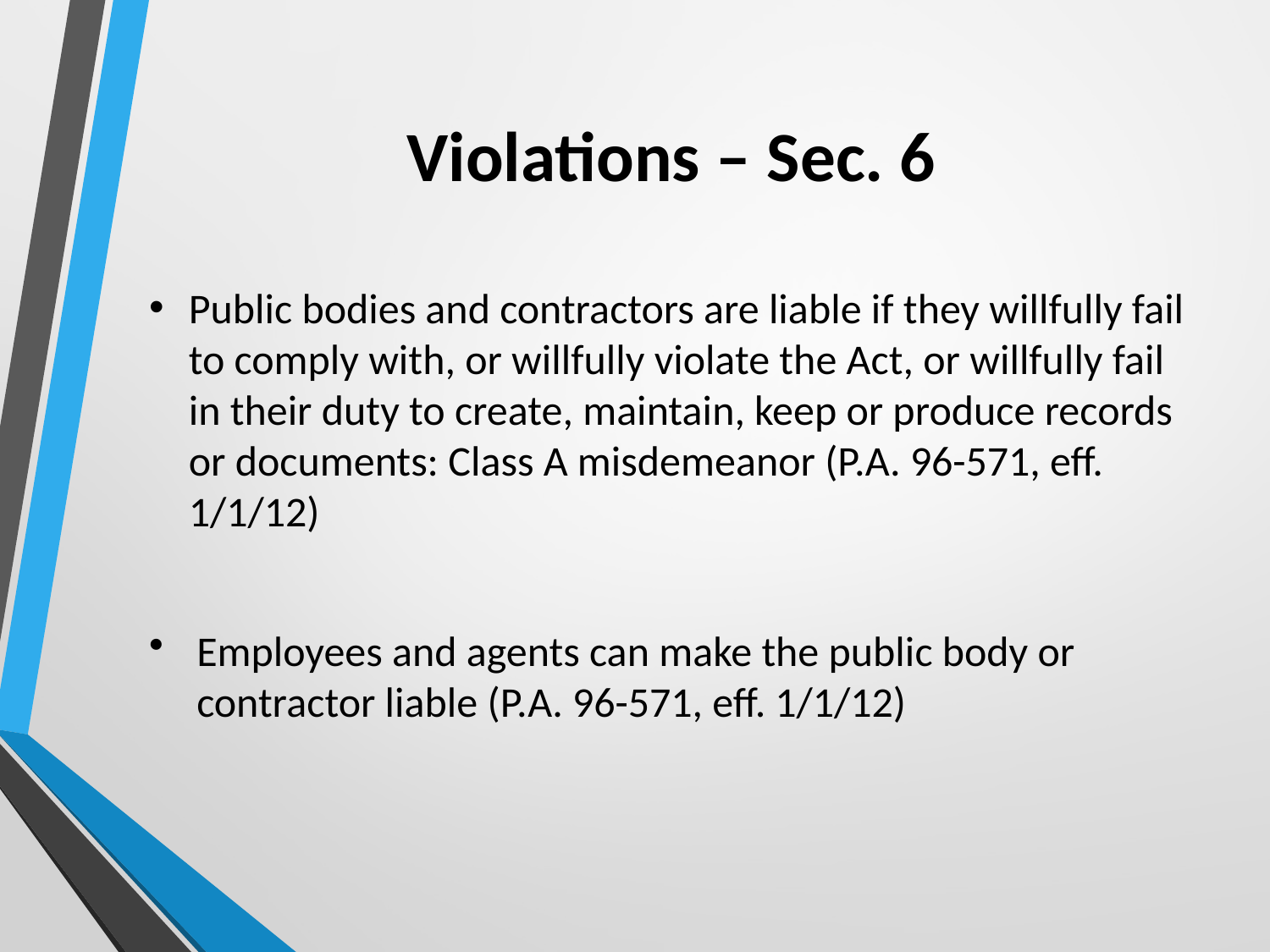

# Violations – Sec. 6
Public bodies and contractors are liable if they willfully fail to comply with, or willfully violate the Act, or willfully fail in their duty to create, maintain, keep or produce records or documents: Class A misdemeanor (P.A. 96-571, eff. 1/1/12)

Employees and agents can make the public body or contractor liable (P.A. 96-571, eff. 1/1/12)